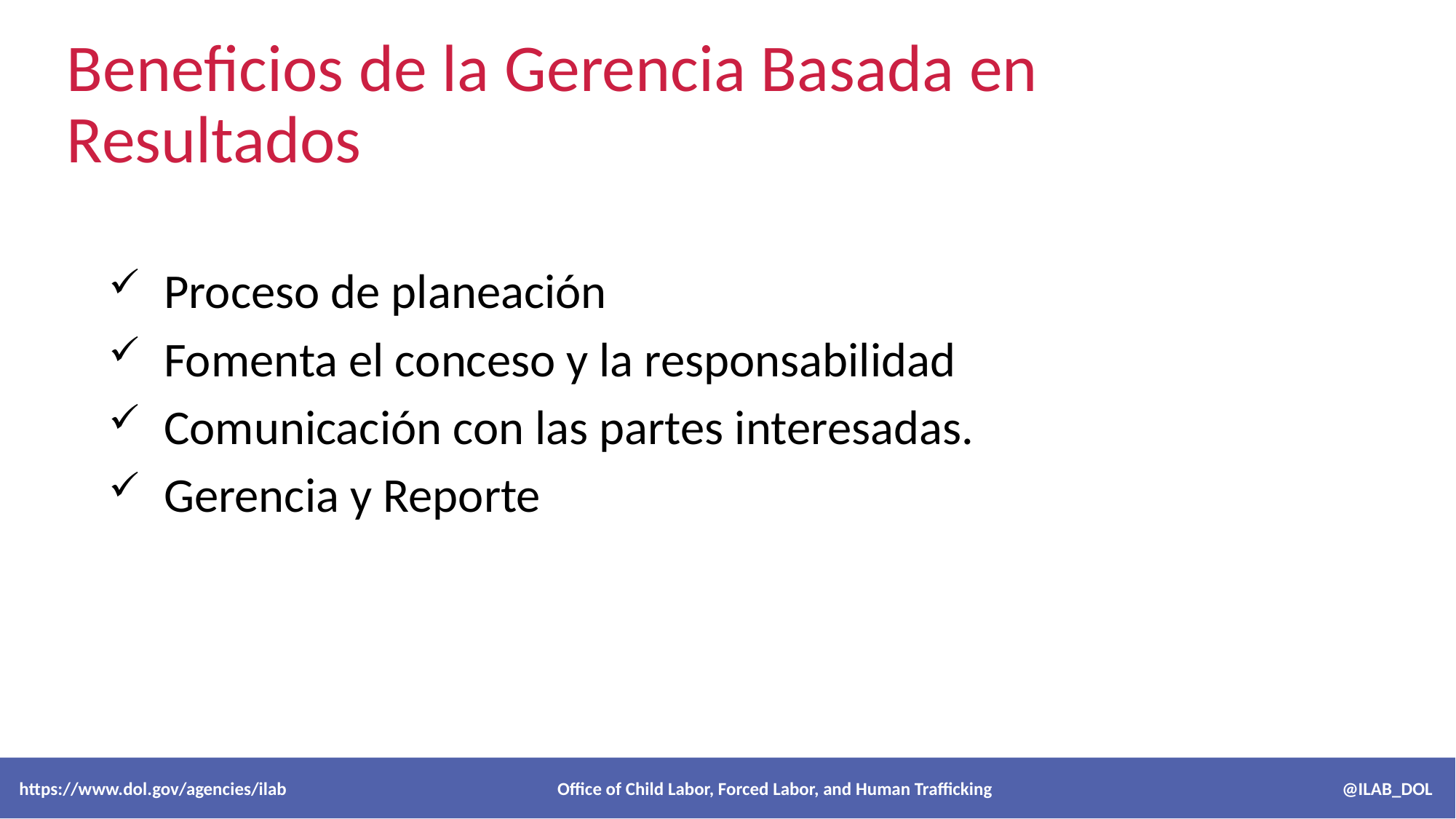

# Beneficios de la Gerencia Basada en Resultados
Proceso de planeación
Fomenta el conceso y la responsabilidad
Comunicación con las partes interesadas.
Gerencia y Reporte

   https://www.dol.gov/agencies/ilab                                                                 Office of Child Labor, Forced Labor, and Human Trafficking                                                                                    @ILAB_DOL